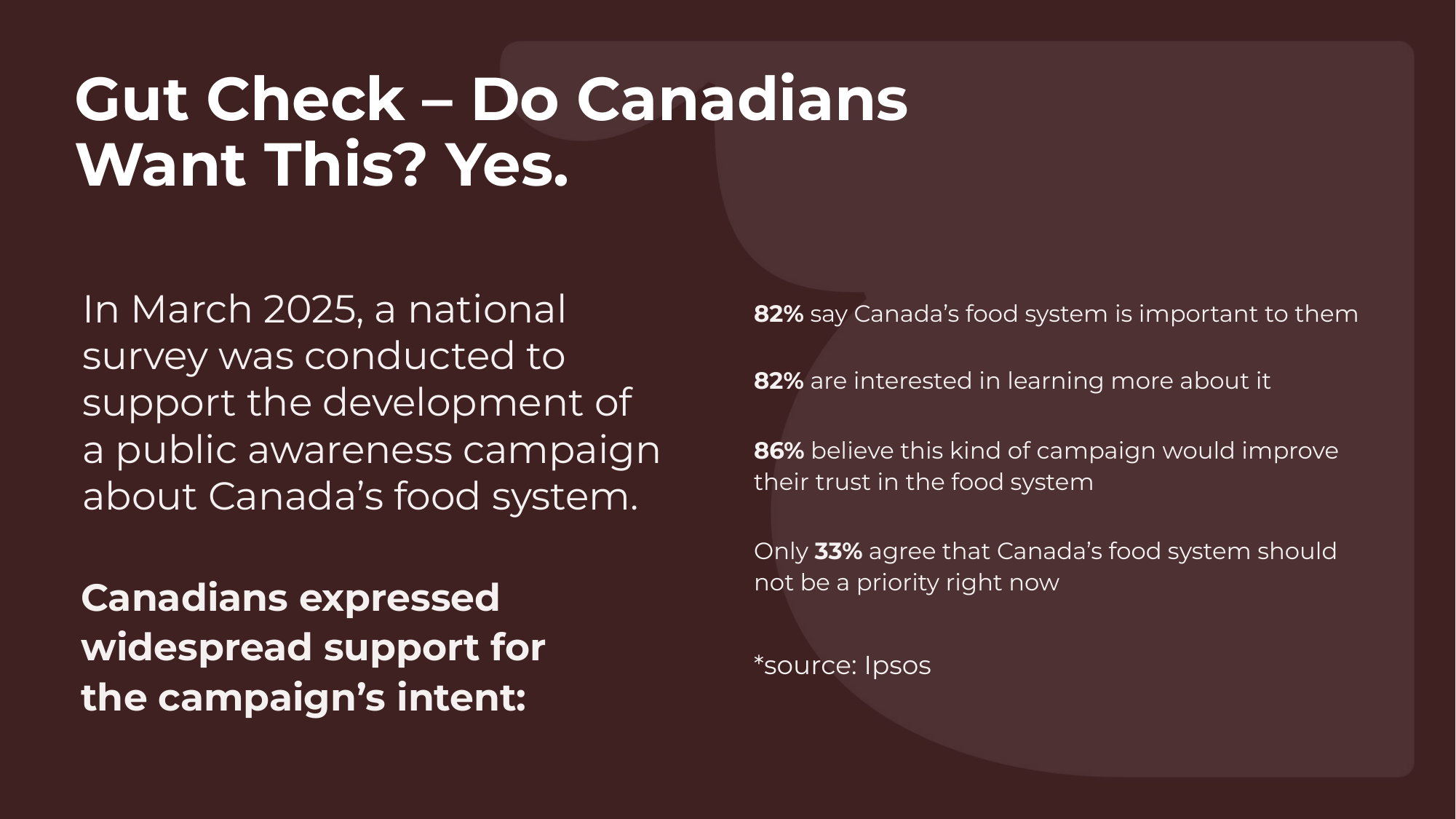

Gut Check – Do Canadians Want This? Yes.
In March 2025, a national survey was conducted to support the development of
a public awareness campaign about Canada’s food system.

82% say Canada’s food system is important to them
82% are interested in learning more about it
86% believe this kind of campaign would improve their trust in the food system
Only 33% agree that Canada’s food system should not be a priority right now

*source: Ipsos
Canadians expressed widespread support for
the campaign’s intent: